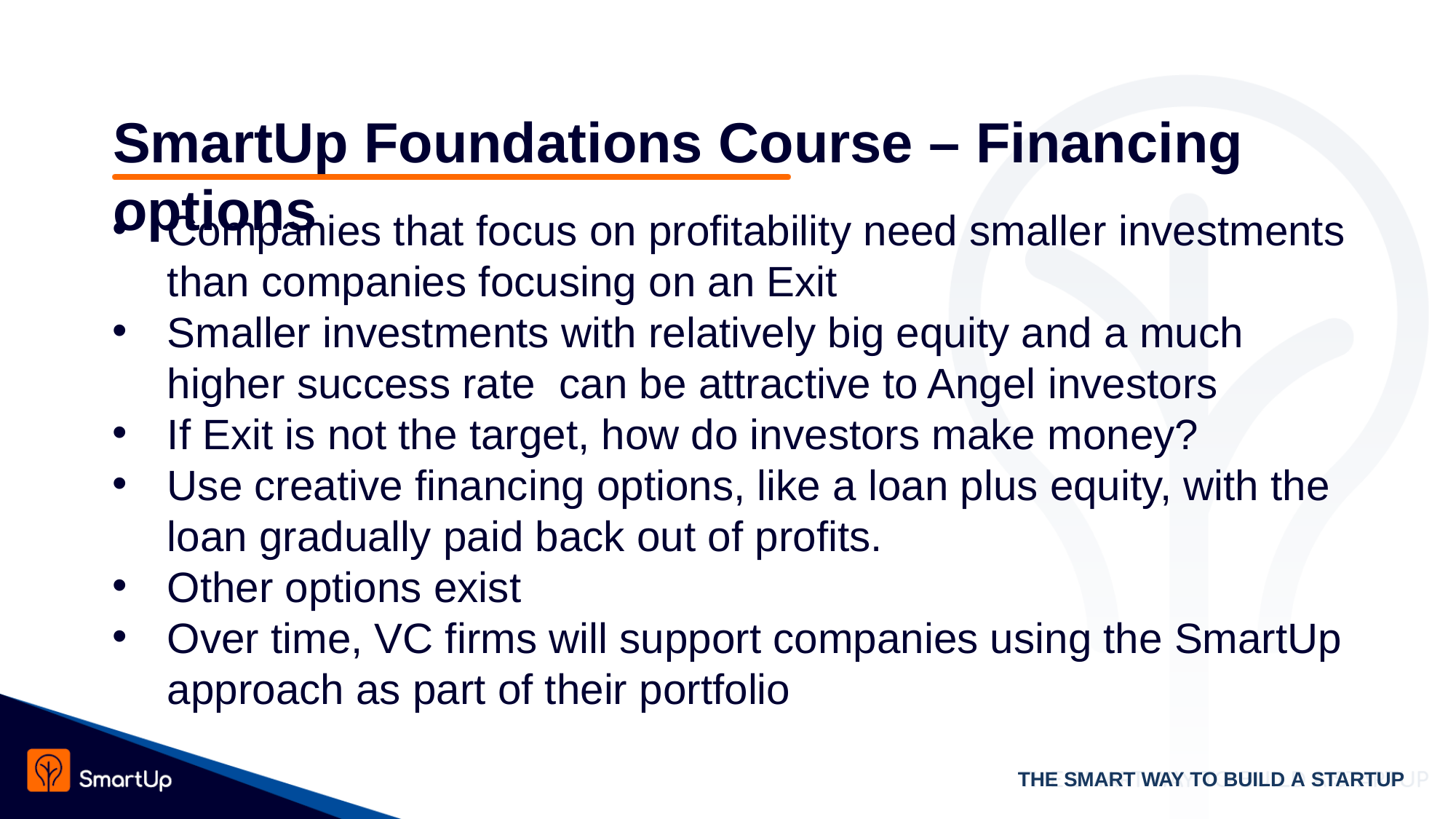

# SmartUp Foundations Course – Financing options
Companies that focus on profitability need smaller investments than companies focusing on an Exit
Smaller investments with relatively big equity and a much higher success rate  can be attractive to Angel investors
If Exit is not the target, how do investors make money?
Use creative financing options, like a loan plus equity, with the loan gradually paid back out of profits.
Other options exist
Over time, VC firms will support companies using the SmartUp approach as part of their portfolio

THE SMART WAY TO BUILD A STARTUP